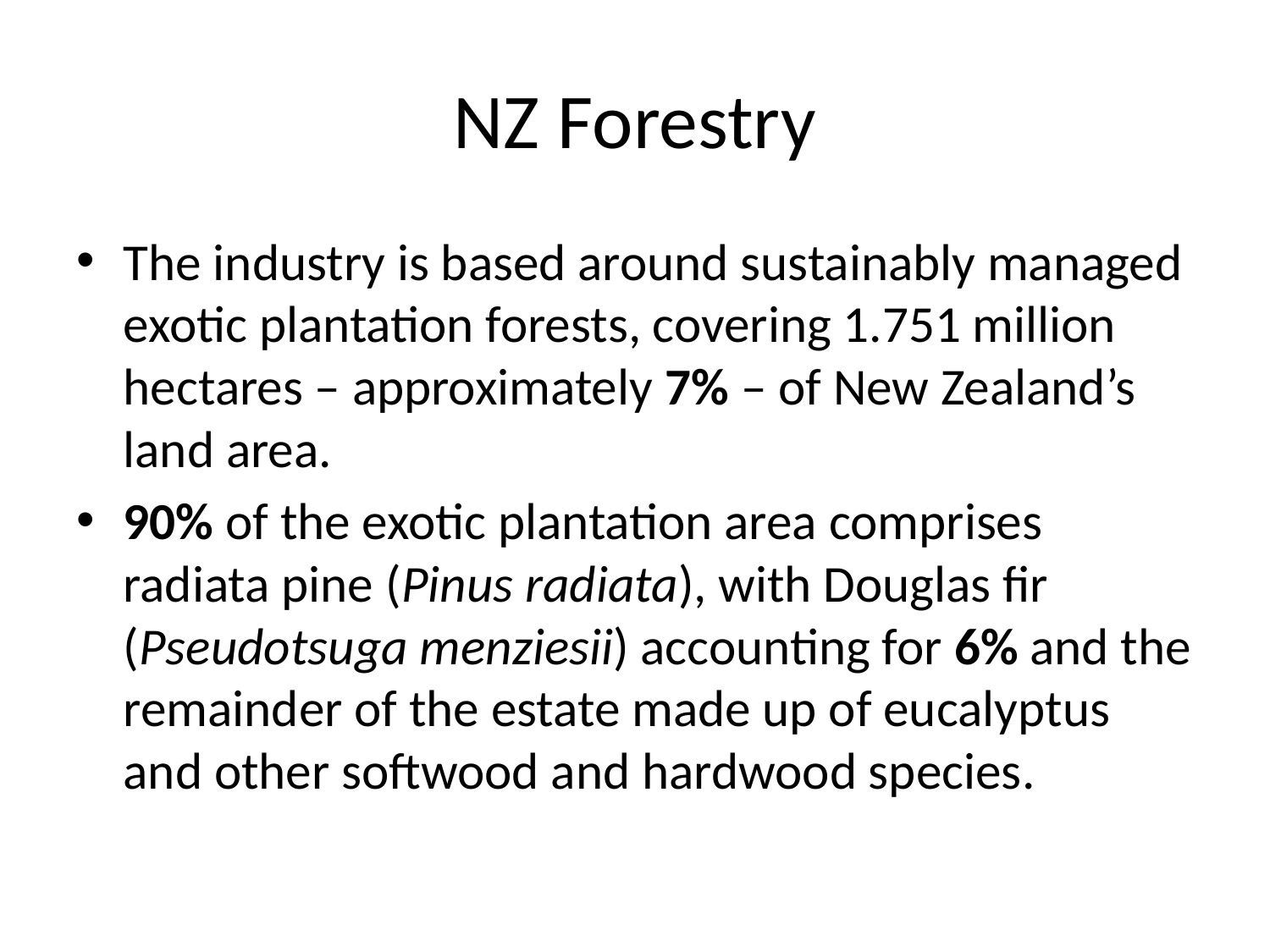

# NZ Forestry
The industry is based around sustainably managed exotic plantation forests, covering 1.751 million hectares – approximately 7% – of New Zealand’s land area.
90% of the exotic plantation area comprises radiata pine (Pinus radiata), with Douglas fir (Pseudotsuga menziesii) accounting for 6% and the remainder of the estate made up of eucalyptus and other softwood and hardwood species.